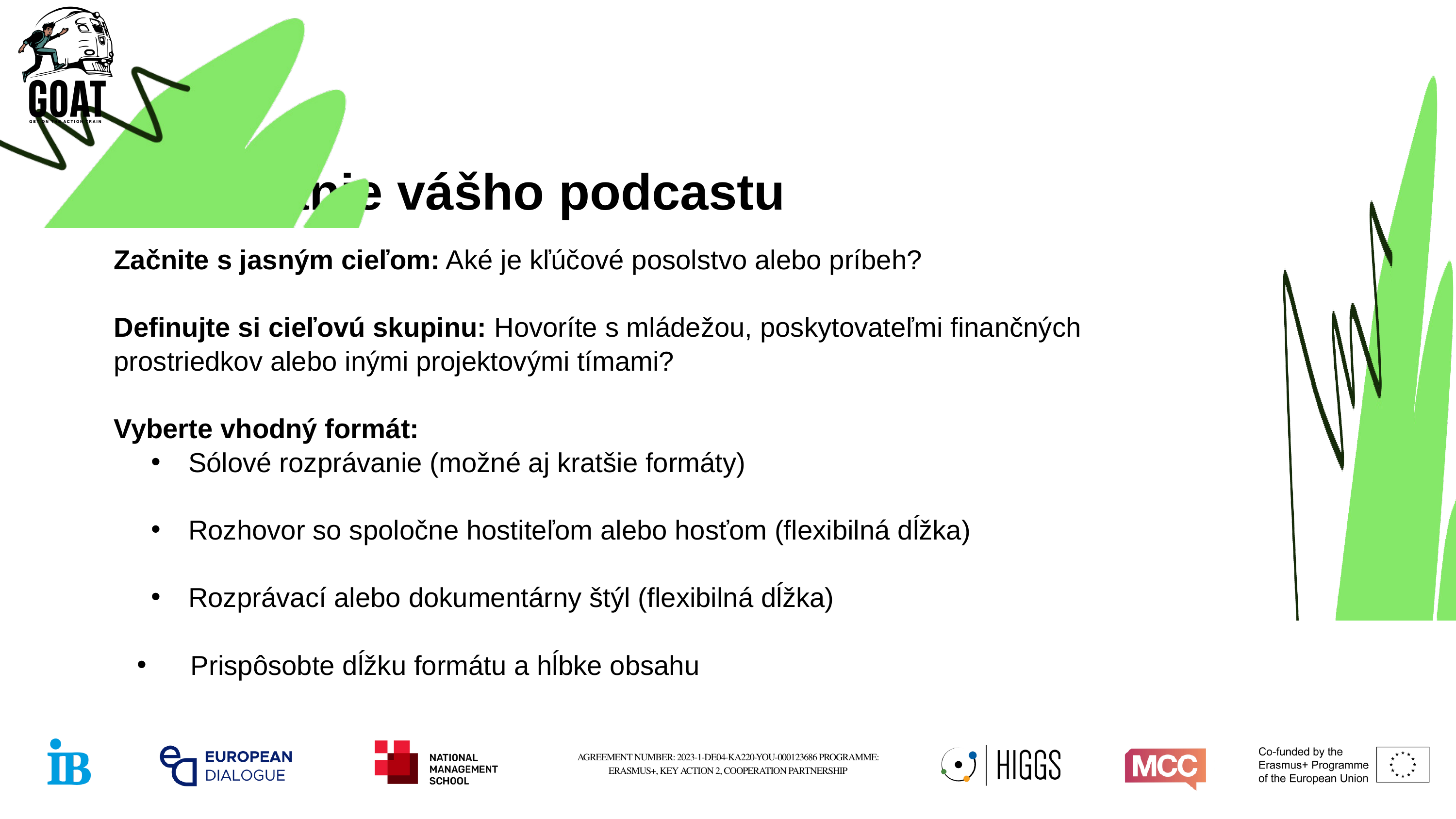

Plánovanie vášho podcastu

Začnite s jasným cieľom: Aké je kľúčové posolstvo alebo príbeh?

Definujte si cieľovú skupinu: Hovoríte s mládežou, poskytovateľmi finančných prostriedkov alebo inými projektovými tímami?

Vyberte vhodný formát:
Sólové rozprávanie (možné aj kratšie formáty)

Rozhovor so spoločne hostiteľom alebo hosťom (flexibilná dĺžka)

Rozprávací alebo dokumentárny štýl (flexibilná dĺžka)

    Prispôsobte dĺžku formátu a hĺbke obsahu

AGREEMENT NUMBER: 2023-1-DE04-KA220-YOU-000123686 PROGRAMME: ERASMUS+, KEY ACTION 2, COOPERATION PARTNERSHIP